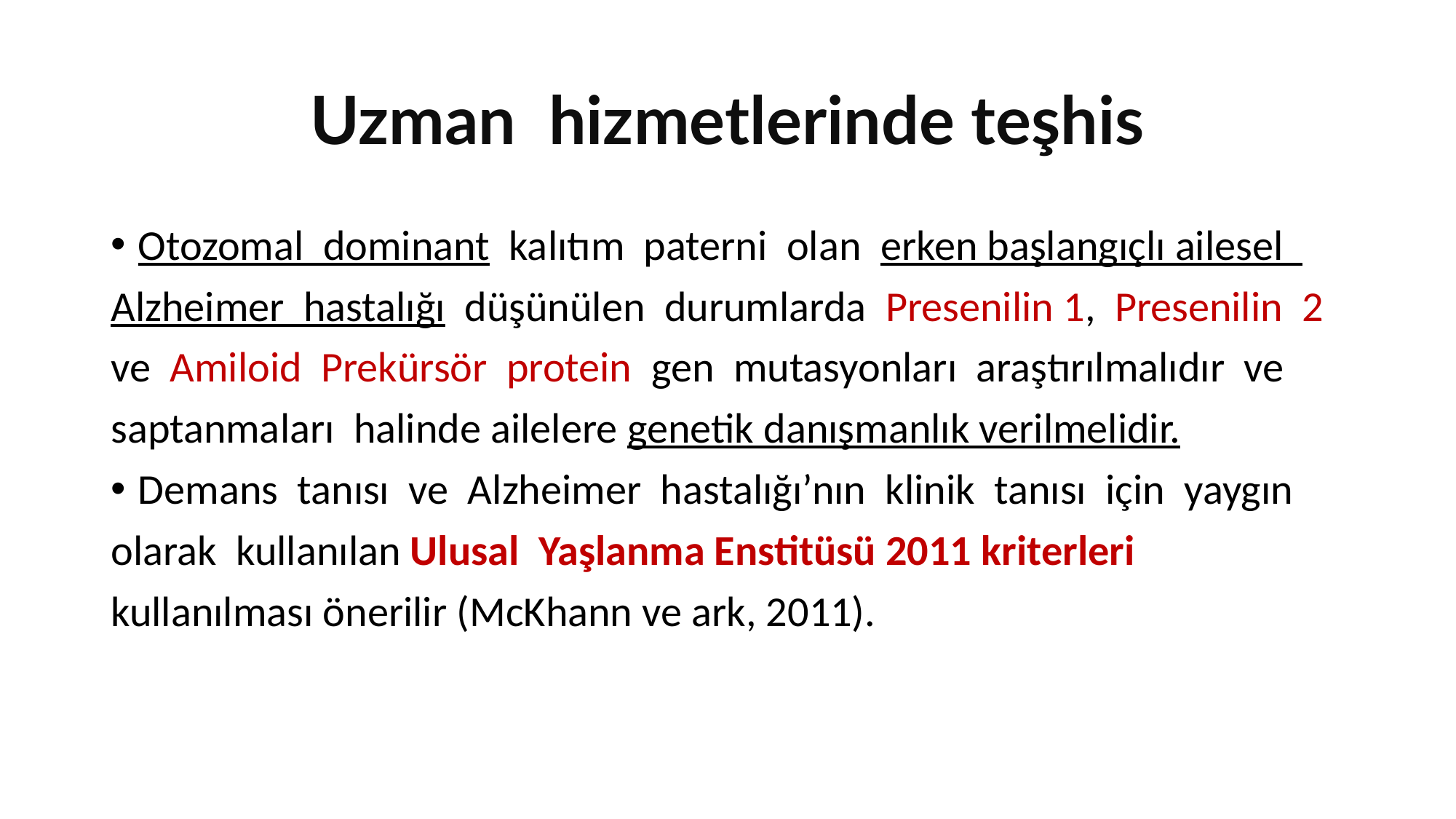

# Uzman  hizmetlerinde teşhis
Otozomal  dominant  kalıtım  paterni  olan  erken başlangıçlı ailesel
Alzheimer  hastalığı  düşünülen  durumlarda  Presenilin 1,  Presenilin  2
ve  Amiloid  Prekürsör  protein  gen  mutasyonları  araştırılmalıdır  ve
saptanmaları  halinde ailelere genetik danışmanlık verilmelidir.
Demans  tanısı  ve  Alzheimer  hastalığı’nın  klinik  tanısı  için  yaygın
olarak  kullanılan Ulusal  Yaşlanma Enstitüsü 2011 kriterleri
kullanılması önerilir (McKhann ve ark, 2011).